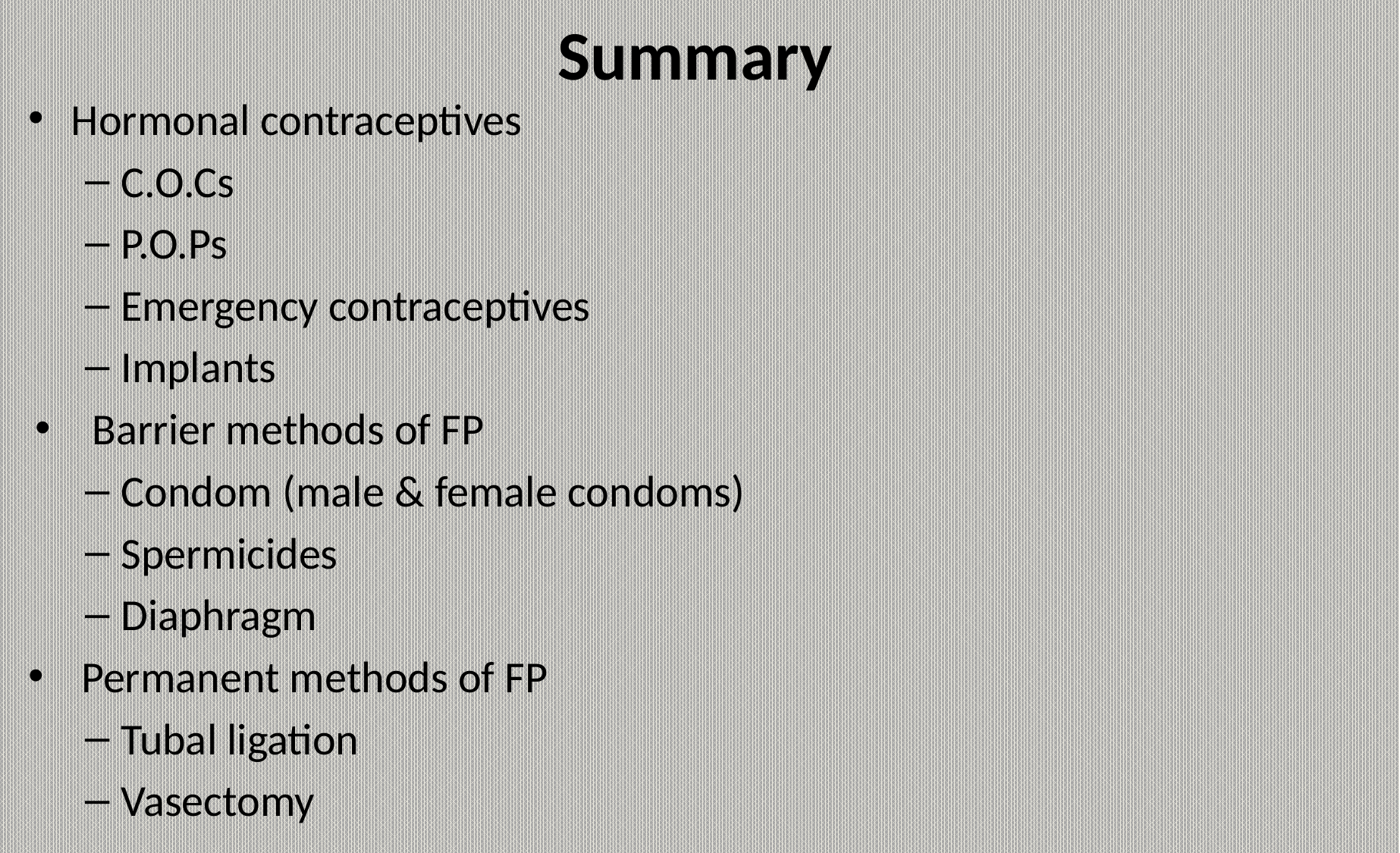

# Summary
Hormonal contraceptives
C.O.Cs
P.O.Ps
Emergency contraceptives
Implants
Barrier methods of FP
Condom (male & female condoms)
Spermicides
Diaphragm
 Permanent methods of FP
Tubal ligation
Vasectomy